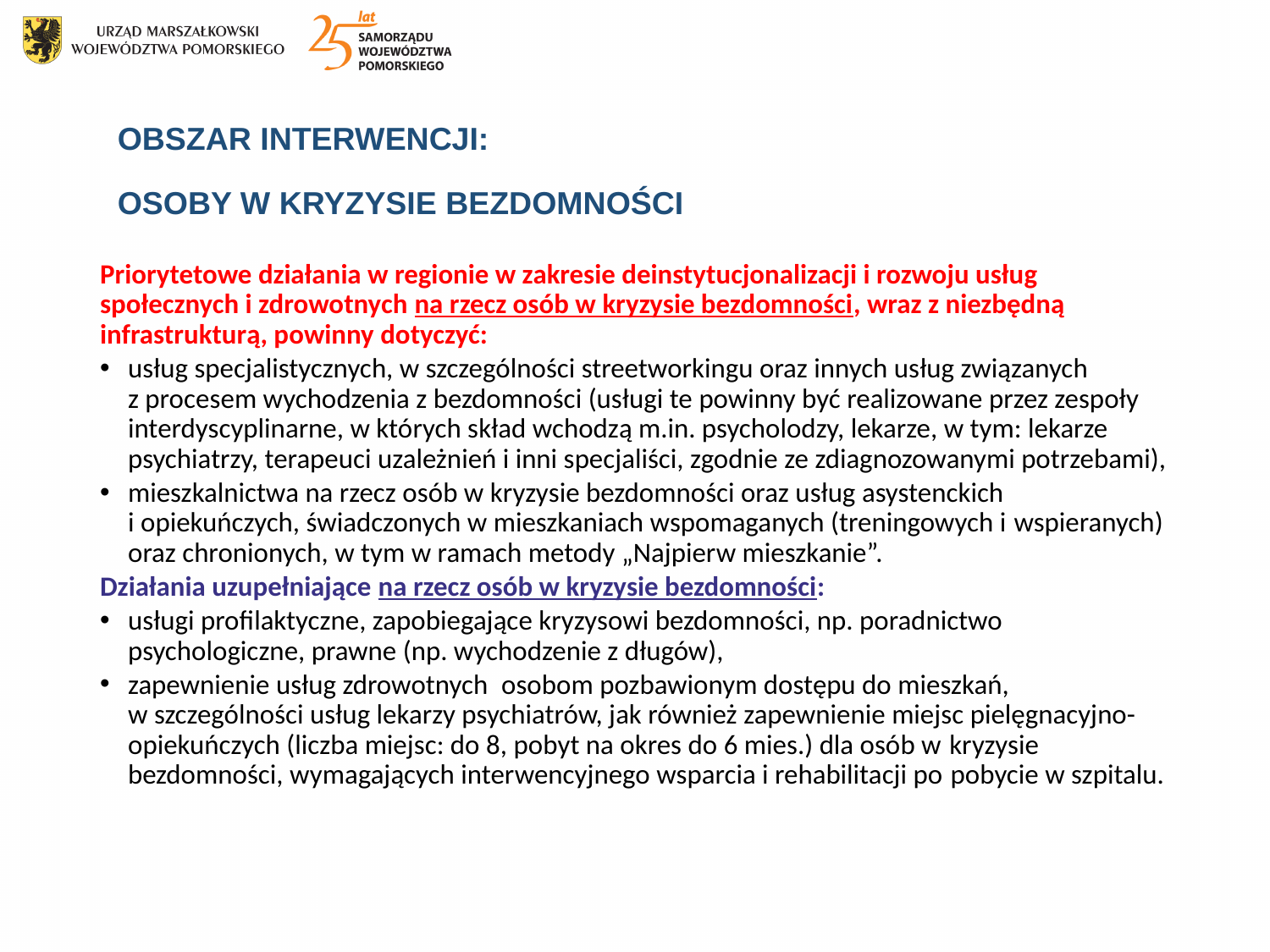

OBSZAR INTERWENCJI:
OSOBY W KRYZYSIE BEZDOMNOŚCI
Priorytetowe działania w regionie w zakresie deinstytucjonalizacji i rozwoju usług społecznych i zdrowotnych na rzecz osób w kryzysie bezdomności, wraz z niezbędną infrastrukturą, powinny dotyczyć:
usług specjalistycznych, w szczególności streetworkingu oraz innych usług związanych z procesem wychodzenia z bezdomności (usługi te powinny być realizowane przez zespoły interdyscyplinarne, w których skład wchodzą m.in. psycholodzy, lekarze, w tym: lekarze psychiatrzy, terapeuci uzależnień i inni specjaliści, zgodnie ze zdiagnozowanymi potrzebami),
mieszkalnictwa na rzecz osób w kryzysie bezdomności oraz usług asystenckich i opiekuńczych, świadczonych w mieszkaniach wspomaganych (treningowych i wspieranych) oraz chronionych, w tym w ramach metody „Najpierw mieszkanie”.
Działania uzupełniające na rzecz osób w kryzysie bezdomności:
usługi profilaktyczne, zapobiegające kryzysowi bezdomności, np. poradnictwo psychologiczne, prawne (np. wychodzenie z długów),
zapewnienie usług zdrowotnych  osobom pozbawionym dostępu do mieszkań, w szczególności usług lekarzy psychiatrów, jak również zapewnienie miejsc pielęgnacyjno-opiekuńczych (liczba miejsc: do 8, pobyt na okres do 6 mies.) dla osób w kryzysie bezdomności, wymagających interwencyjnego wsparcia i rehabilitacji po pobycie w szpitalu.